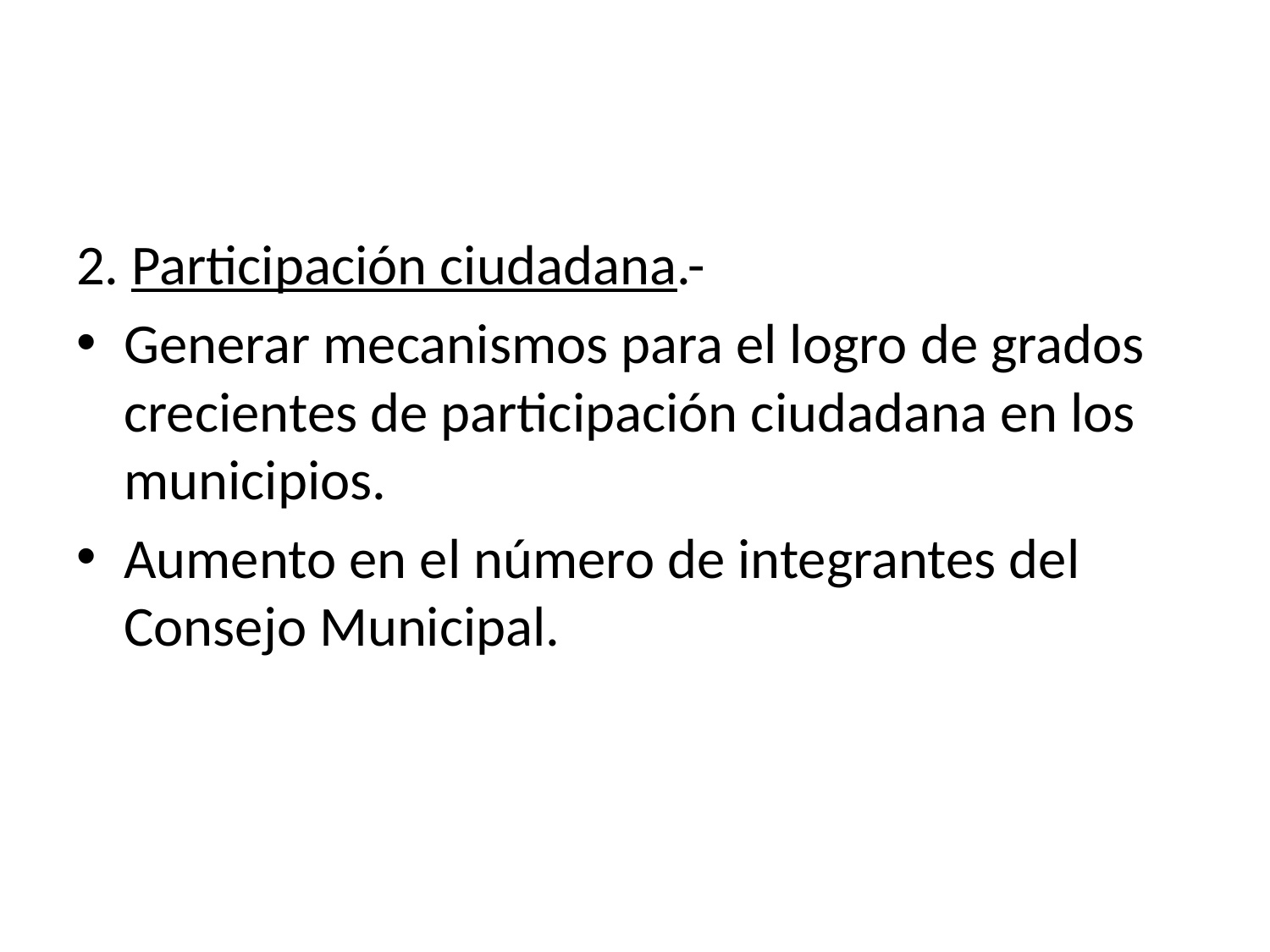

2. Participación ciudadana.-
Generar mecanismos para el logro de grados crecientes de participación ciudadana en los municipios.
Aumento en el número de integrantes del Consejo Municipal.